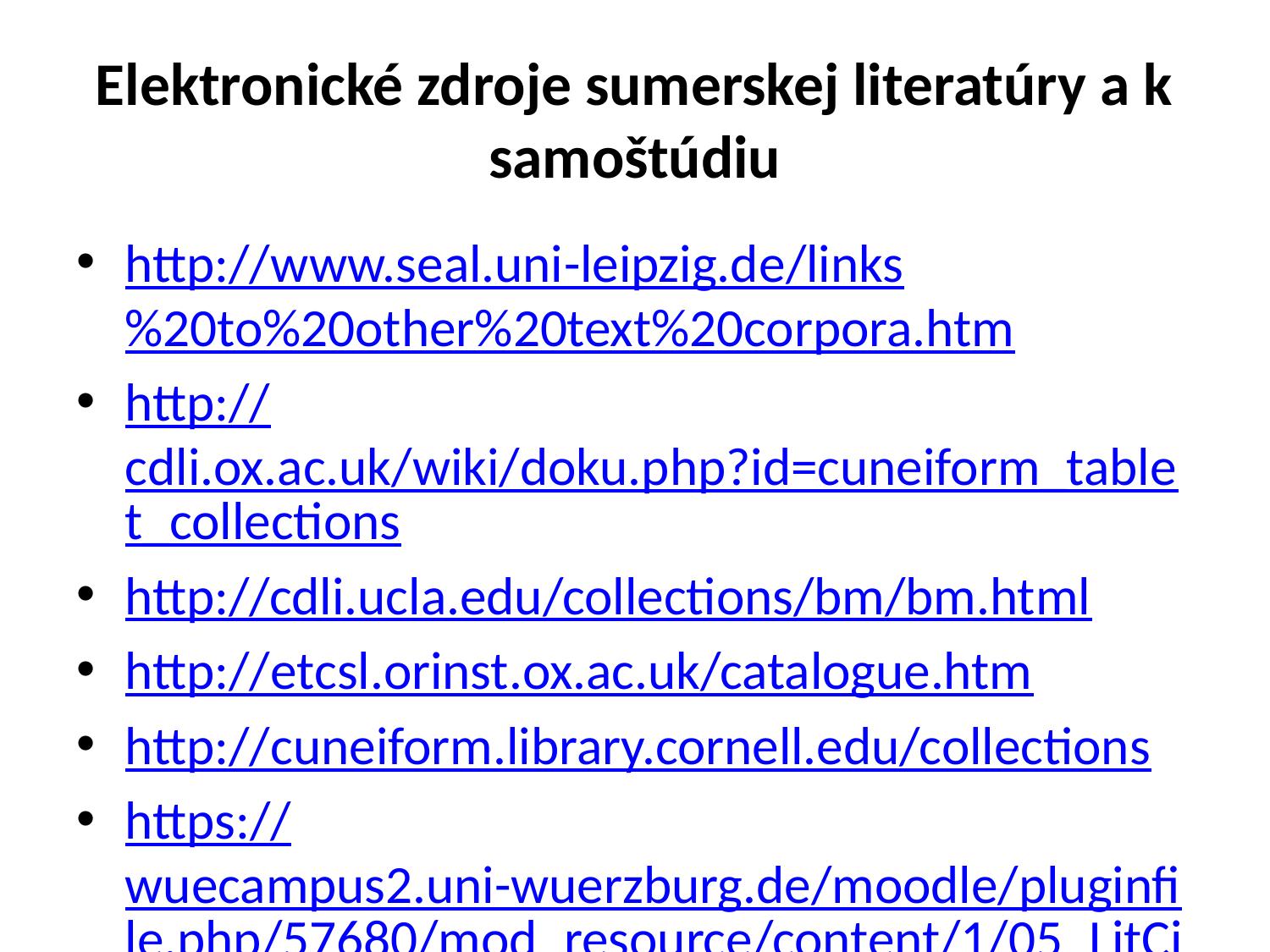

# Elektronické zdroje sumerskej literatúry a k samoštúdiu
http://www.seal.uni-leipzig.de/links%20to%20other%20text%20corpora.htm
http://cdli.ox.ac.uk/wiki/doku.php?id=cuneiform_tablet_collections
http://cdli.ucla.edu/collections/bm/bm.html
http://etcsl.orinst.ox.ac.uk/catalogue.htm
http://cuneiform.library.cornell.edu/collections
https://wuecampus2.uni-wuerzburg.de/moodle/pluginfile.php/57680/mod_resource/content/1/05_LitCivil_LEX.pdf
http://www.sumerian.org/sumerian.pdf